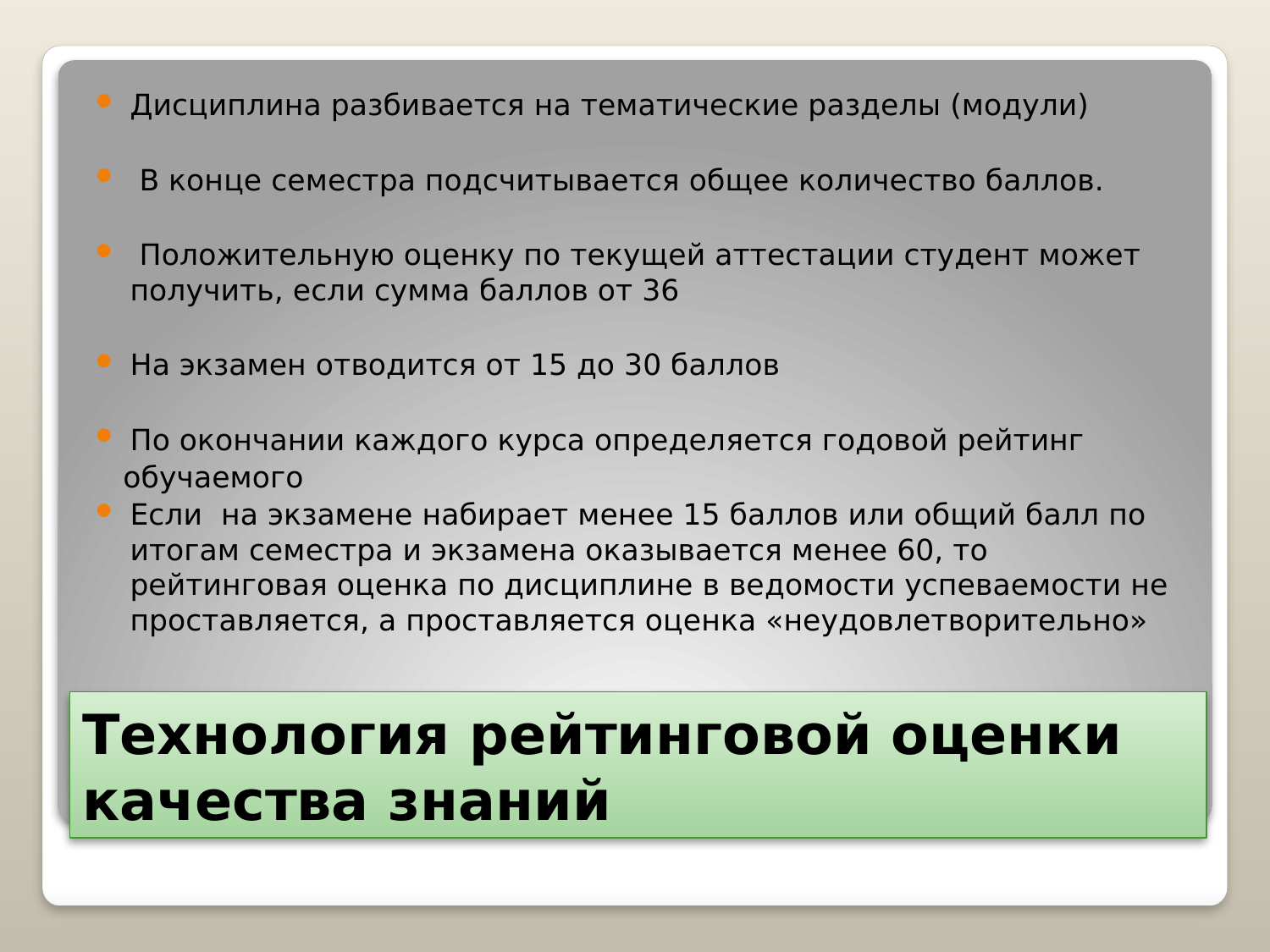

Дисциплина разбивается на тематические разделы (модули)

 В конце семестра подсчитывается общее количество баллов.

 Положительную оценку по текущей аттестации студент может получить, если сумма баллов от 36

На экзамен отводится от 15 до 30 баллов

По окончании каждого курса определяется годовой рейтинг
   обучаемого
Если  на экзамене набирает менее 15 баллов или общий балл по итогам семестра и экзамена оказывается менее 60, то рейтинговая оценка по дисциплине в ведомости успеваемости не проставляется, а проставляется оценка «неудовлетворительно»
# Технология рейтинговой оценки качества знаний